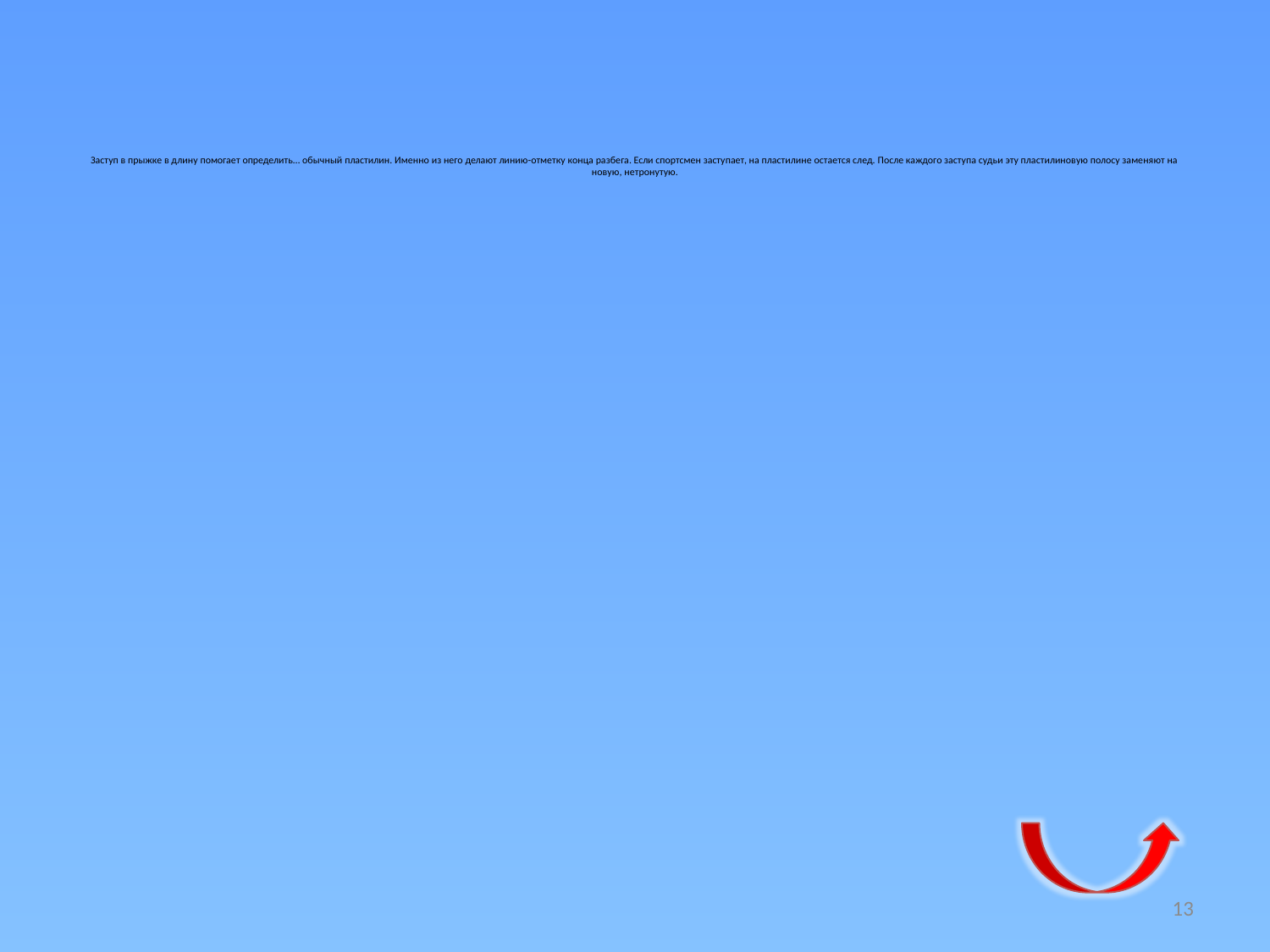

# Заступ в прыжке в длину помогает определить… обычный пластилин. Именно из него делают линию-отметку конца разбега. Если спортсмен заступает, на пластилине остается след. После каждого заступа судьи эту пластилиновую полосу заменяют на новую, нетронутую.

13